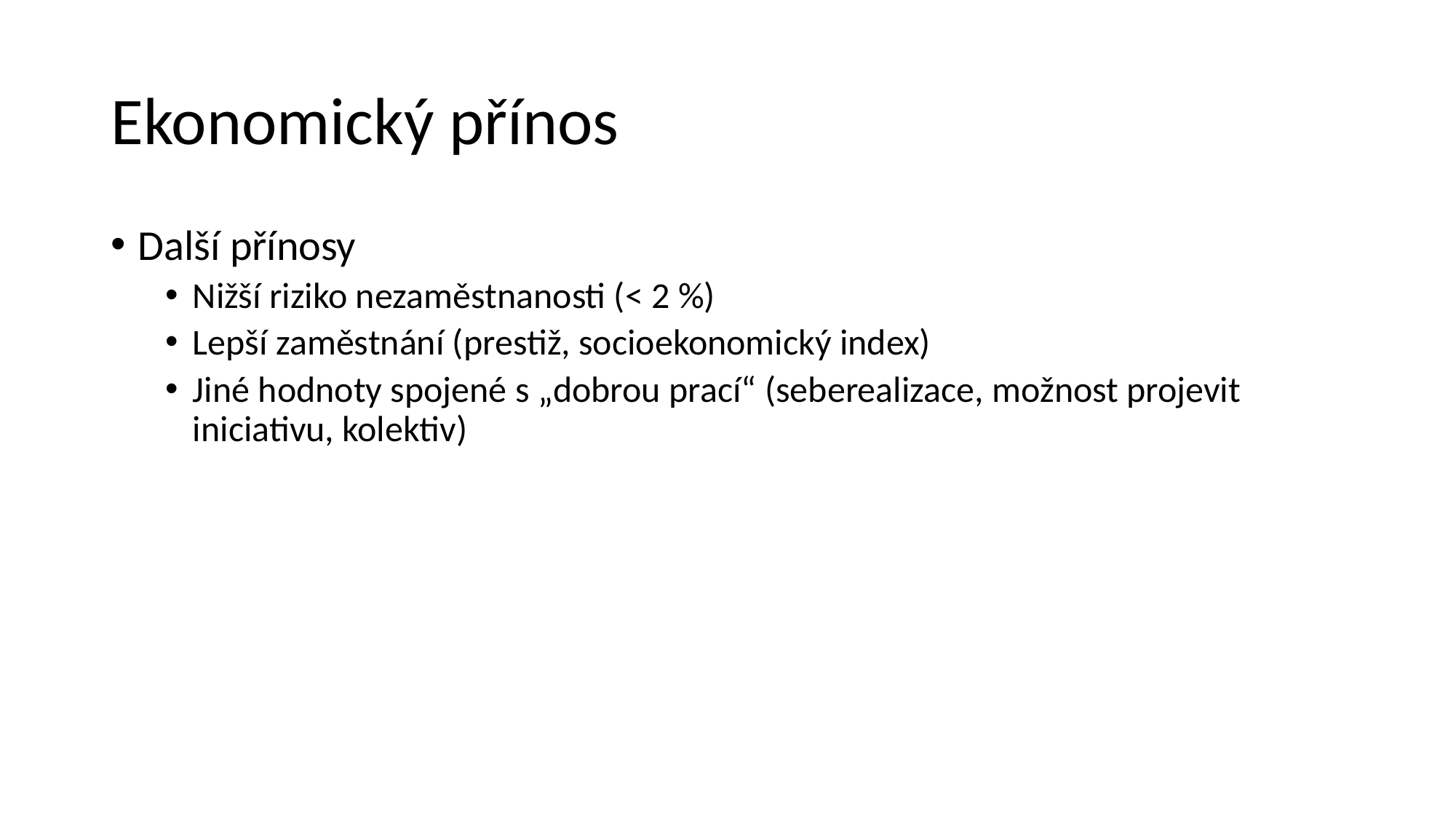

# Ekonomický přínos
Další přínosy
Nižší riziko nezaměstnanosti (< 2 %)
Lepší zaměstnání (prestiž, socioekonomický index)
Jiné hodnoty spojené s „dobrou prací“ (seberealizace, možnost projevit iniciativu, kolektiv)